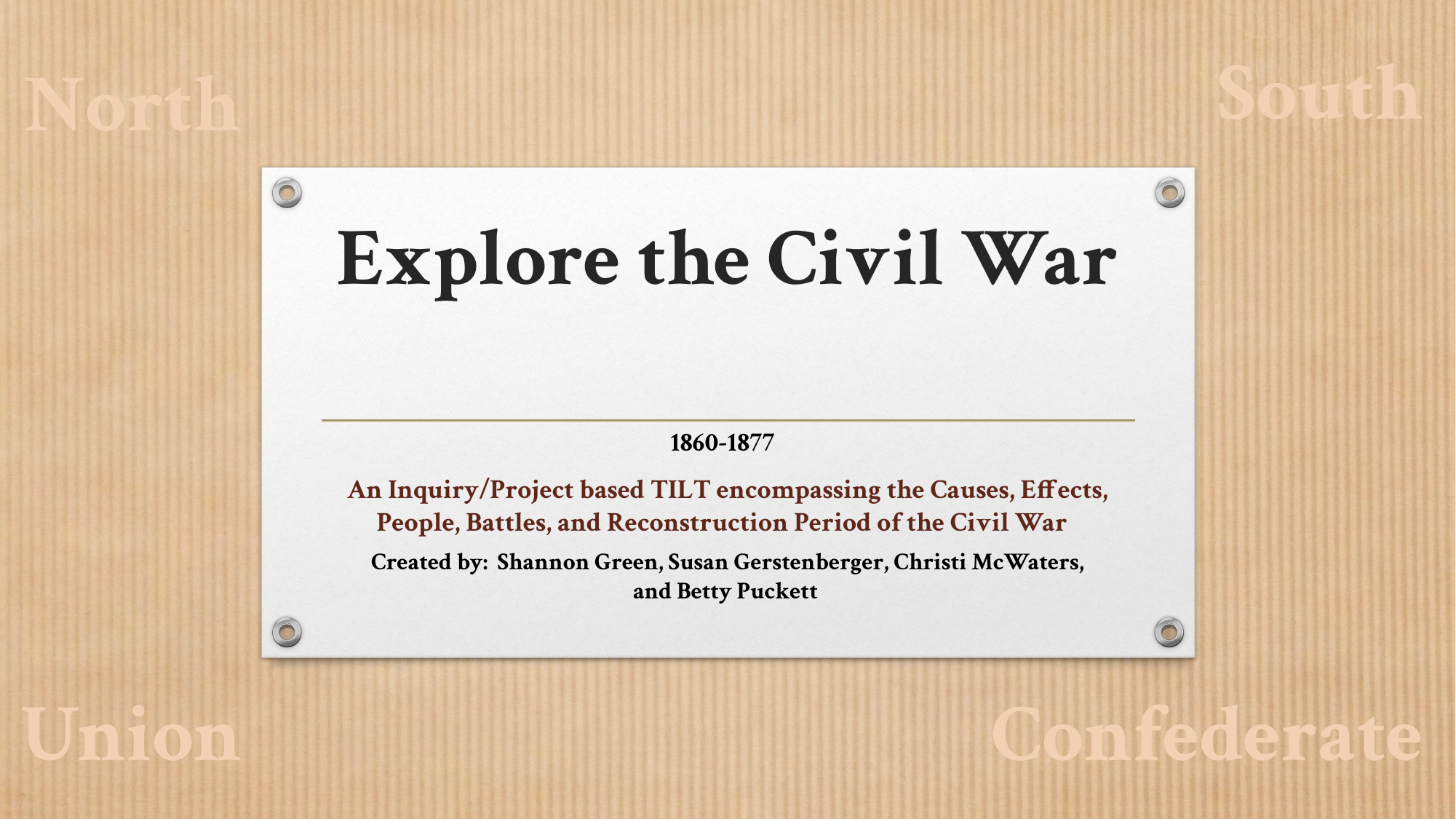

South
North
# Explore the Civil War
1860-1877
An Inquiry/Project based TILT encompassing the Causes, Effects, People, Battles, and Reconstruction Period of the Civil War
Created by:  Shannon Green, Susan Gerstenberger, Christi McWaters,
and Betty Puckett
Union
Confederate